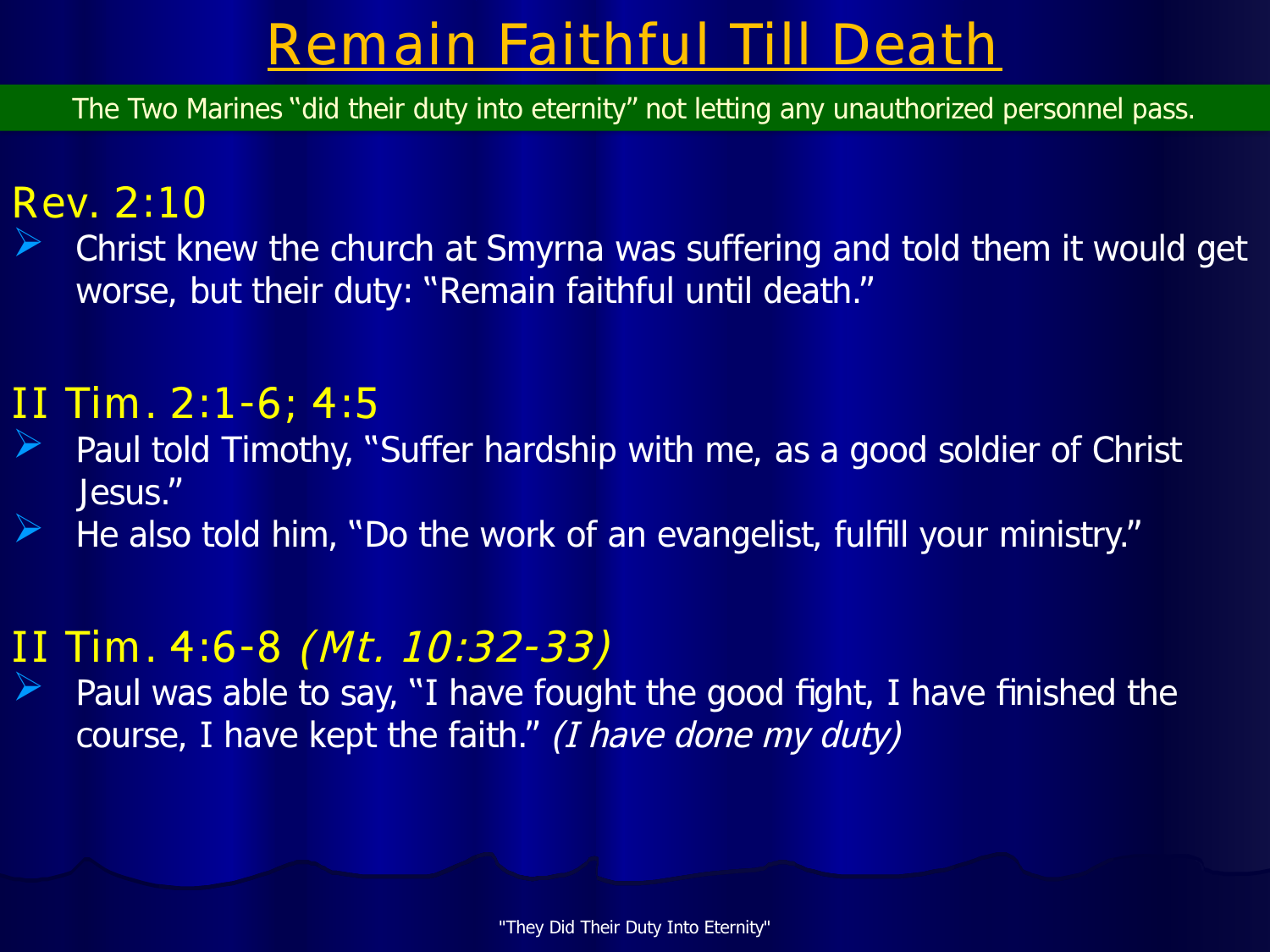

# Remain Faithful Till Death
The Two Marines “did their duty into eternity” not letting any unauthorized personnel pass.
Rev. 2:10
Christ knew the church at Smyrna was suffering and told them it would get worse, but their duty: “Remain faithful until death.”
II Tim. 2:1-6; 4:5
Paul told Timothy, “Suffer hardship with me, as a good soldier of Christ Jesus.”
He also told him, “Do the work of an evangelist, fulfill your ministry.”
II Tim. 4:6-8 (Mt. 10:32-33)
Paul was able to say, “I have fought the good fight, I have finished the course, I have kept the faith.” (I have done my duty)
"They Did Their Duty Into Eternity"